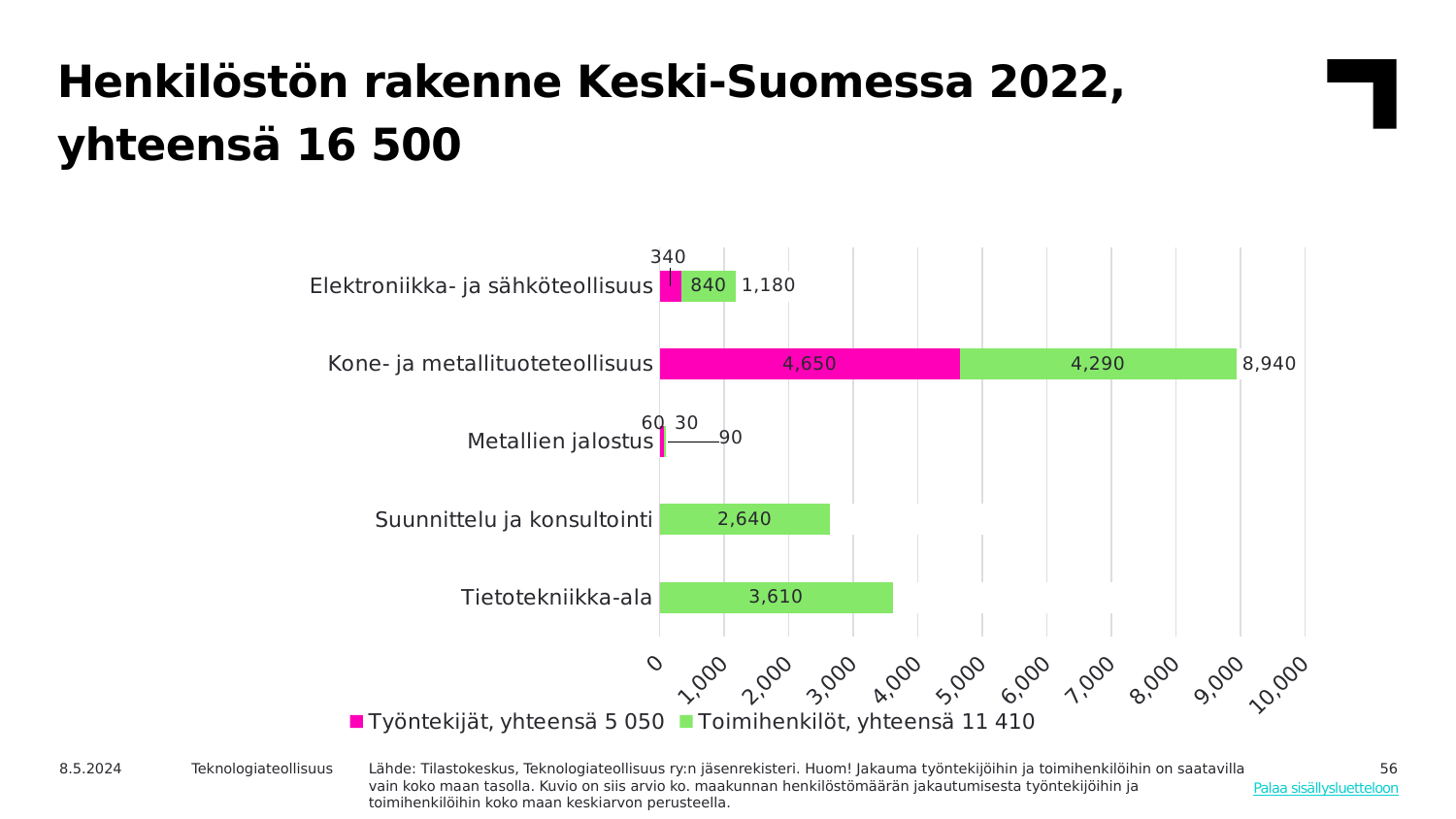

Henkilöstön rakenne Keski-Suomessa 2022,
yhteensä 16 500

### Chart

| Category | Työntekijät, yhteensä 5 050 | Toimihenkilöt, yhteensä 11 410 |   |
|---|---|---|---|
| Tietotekniikka-ala | 0.0 | 3610.0 | 3610.0 |
| Suunnittelu ja konsultointi | 0.0 | 2640.0 | 2640.0 |
| Metallien jalostus | 60.0 | 30.0 | 90.0 |
| Kone- ja metallituoteteollisuus | 4650.0 | 4290.0 | 8940.0 |
| Elektroniikka- ja sähköteollisuus | 340.0 | 840.0 | 1180.0 |
8.5.2024
Teknologiateollisuus
Lähde: Tilastokeskus, Teknologiateollisuus ry:n jäsenrekisteri. Huom! Jakauma työntekijöihin ja toimihenkilöihin on saatavilla vain koko maan tasolla. Kuvio on siis arvio ko. maakunnan henkilöstömäärän jakautumisesta työntekijöihin ja toimihenkilöihin koko maan keskiarvon perusteella.
56
Palaa sisällysluetteloon